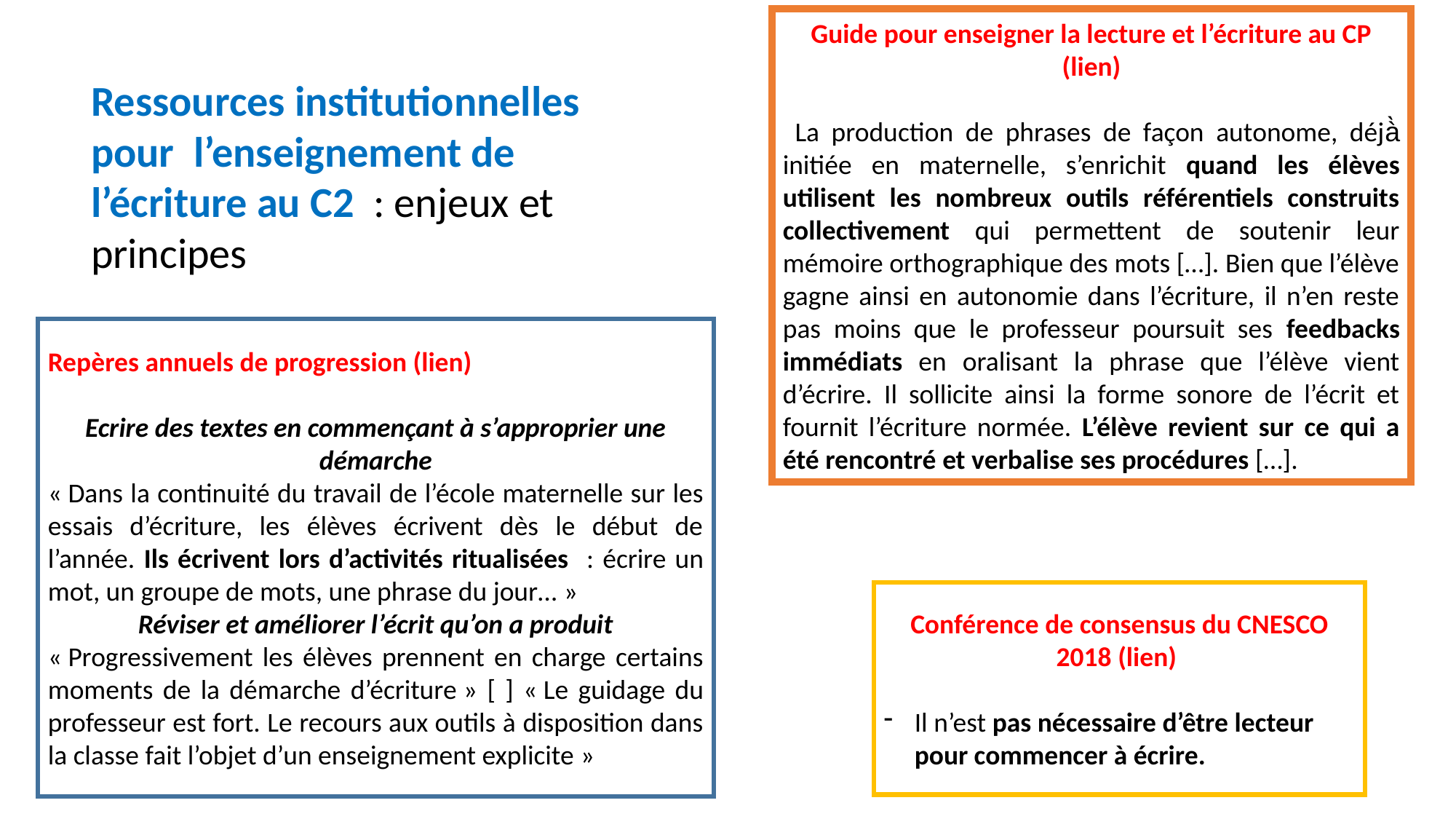

Guide pour enseigner la lecture et l’écriture au CP (lien)

 La production de phrases de façon autonome, déjà̀ initiée en maternelle, s’enrichit quand les élèves utilisent les nombreux outils référentiels construits collectivement qui permettent de soutenir leur mémoire orthographique des mots […]. Bien que l’élève gagne ainsi en autonomie dans l’écriture, il n’en reste pas moins que le professeur poursuit ses feedbacks immédiats en oralisant la phrase que l’élève vient d’écrire. Il sollicite ainsi la forme sonore de l’écrit et fournit l’écriture normée. L’élève revient sur ce qui a été rencontré et verbalise ses procédures […].
Ressources institutionnelles pour  l’enseignement de l’écriture au C2  : enjeux et principes
Repères annuels de progression (lien)

Ecrire des textes en commençant à s’approprier une démarche
« Dans la continuité du travail de l’école maternelle sur les essais d’écriture, les élèves écrivent dès le début de l’année. Ils écrivent lors d’activités ritualisées  : écrire un mot, un groupe de mots, une phrase du jour… »
Réviser et améliorer l’écrit qu’on a produit
« Progressivement les élèves prennent en charge certains moments de la démarche d’écriture » [ ] « Le guidage du professeur est fort. Le recours aux outils à disposition dans la classe fait l’objet d’un enseignement explicite »
Conférence de consensus du CNESCO 2018 (lien)

Il n’est pas nécessaire d’être lecteur pour commencer à écrire.
4